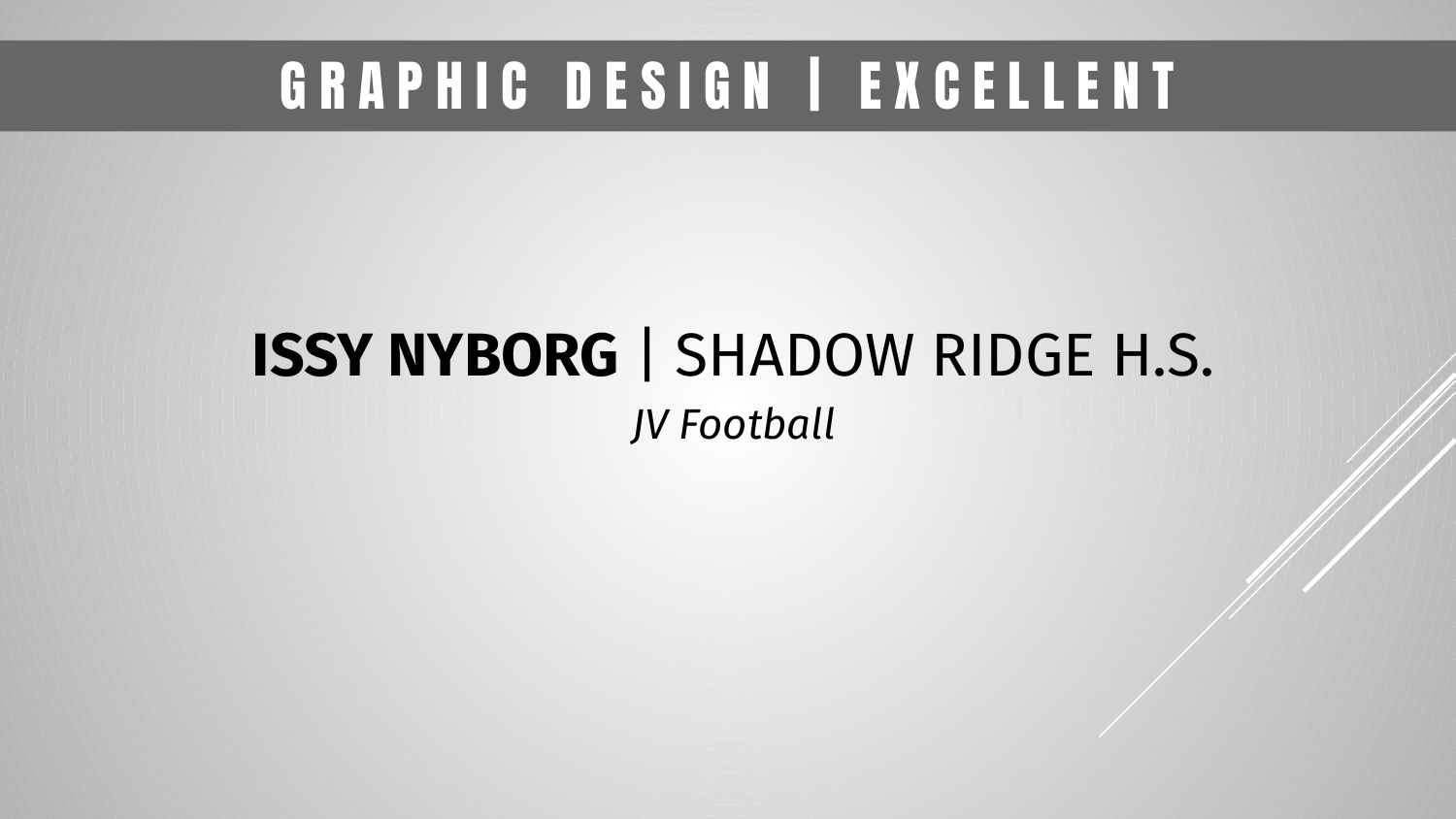

# G R A P H I C   D E S I G N   |   E X C E L L E N T

ISSY NYBORG | SHADOW RIDGE H.S.
JV Football